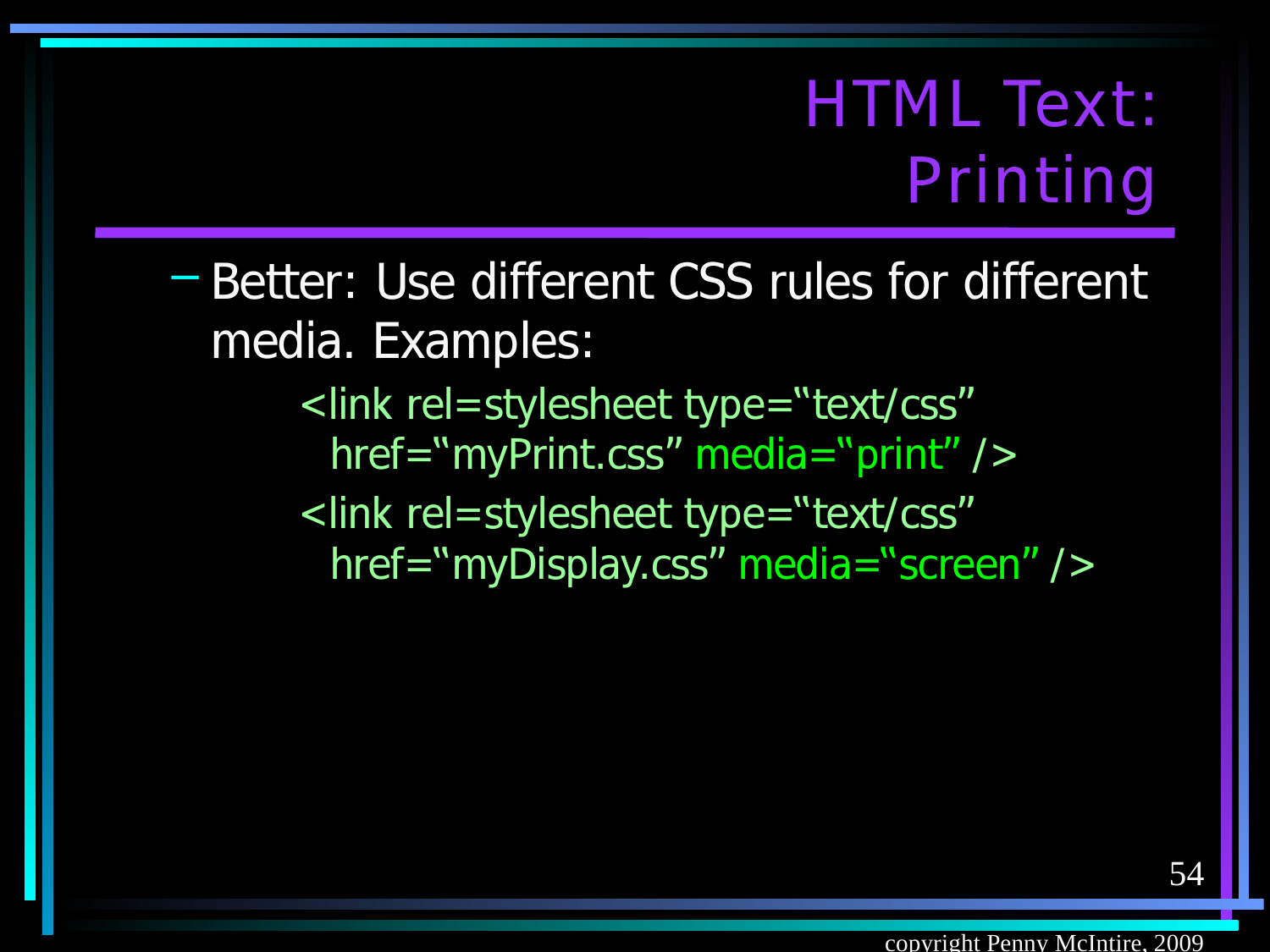

# HTML Text: Printing
Better: Use different CSS rules for different media. Examples:
<link rel=stylesheet type=“text/css” href=“myPrint.css” media=“print” />
<link rel=stylesheet type=“text/css” href=“myDisplay.css” media=“screen” />

54
copyright Penny McIntire, 2009